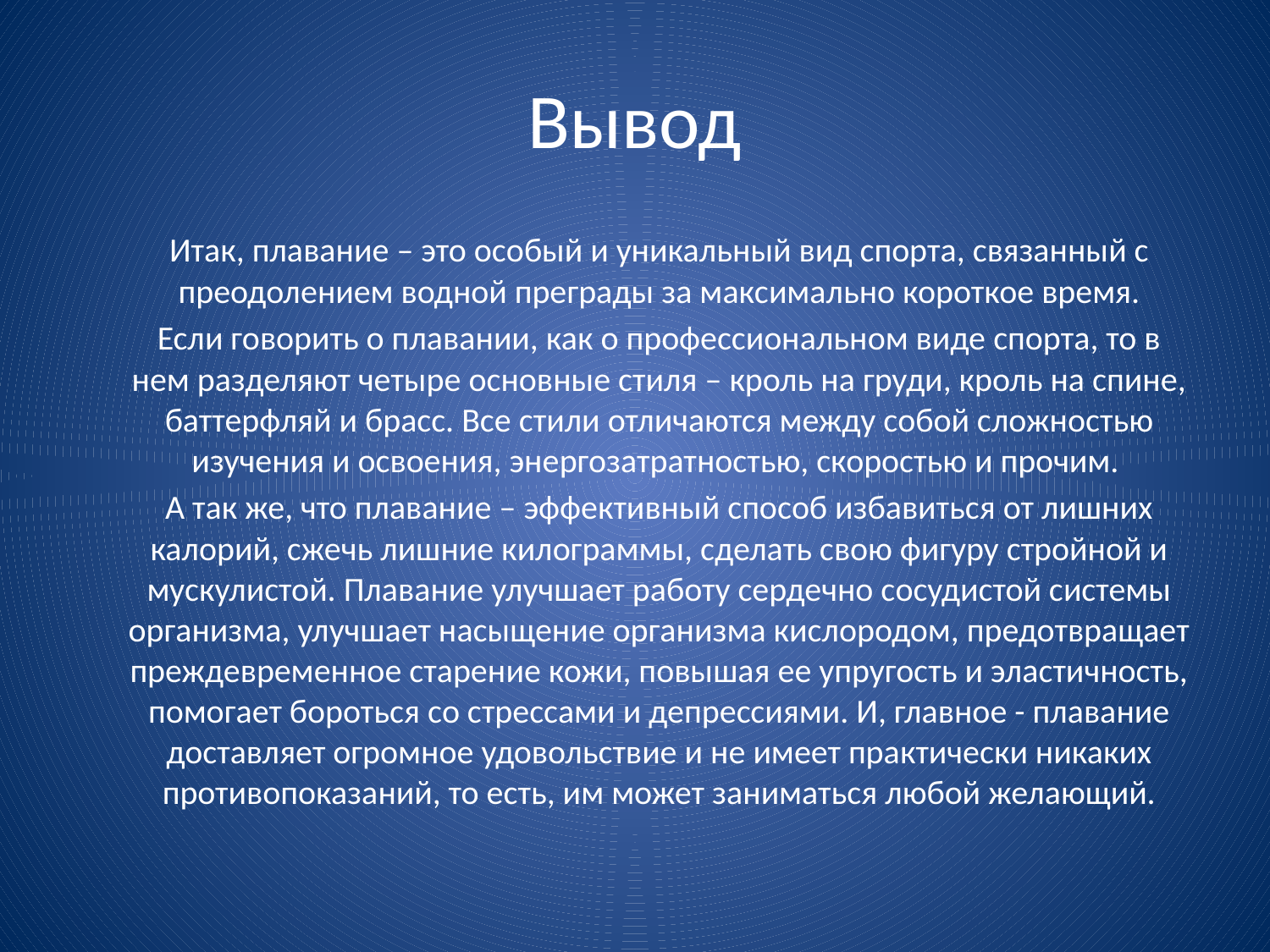

# Вывод
		Итак, плавание – это особый и уникальный вид спорта, связанный с преодолением водной преграды за максимально короткое время.
		Если говорить о плавании, как о профессиональном виде спорта, то в нем разделяют четыре основные стиля – кроль на груди, кроль на спине, баттерфляй и брасс. Все стили отличаются между собой сложностью изучения и освоения, энергозатратностью, скоростью и прочим.
		А так же, что плавание – эффективный способ избавиться от лишних калорий, сжечь лишние килограммы, сделать свою фигуру стройной и мускулистой. Плавание улучшает работу сердечно сосудистой системы организма, улучшает насыщение организма кислородом, предотвращает преждевременное старение кожи, повышая ее упругость и эластичность, помогает бороться со стрессами и депрессиями. И, главное - плавание доставляет огромное удовольствие и не имеет практически никаких противопоказаний, то есть, им может заниматься любой желающий.